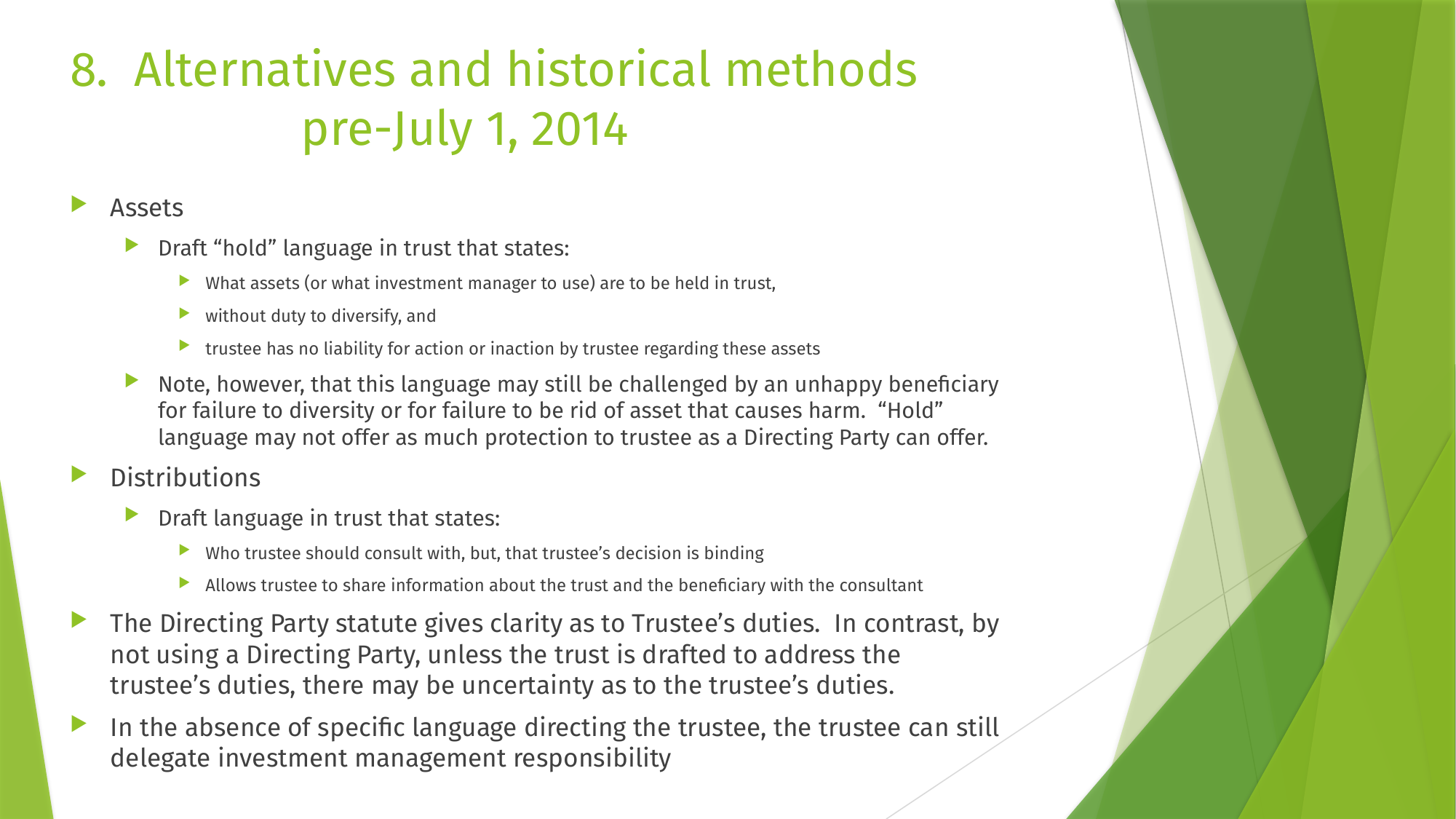

# 8.  Alternatives and historical methods 				 pre-July 1, 2014
Assets
Draft “hold” language in trust that states:
What assets (or what investment manager to use) are to be held in trust,
without duty to diversify, and
trustee has no liability for action or inaction by trustee regarding these assets
Note, however, that this language may still be challenged by an unhappy beneficiary for failure to diversity or for failure to be rid of asset that causes harm.  “Hold” language may not offer as much protection to trustee as a Directing Party can offer.
Distributions
Draft language in trust that states:
Who trustee should consult with, but, that trustee’s decision is binding
Allows trustee to share information about the trust and the beneficiary with the consultant
The Directing Party statute gives clarity as to Trustee’s duties.  In contrast, by not using a Directing Party, unless the trust is drafted to address the trustee’s duties, there may be uncertainty as to the trustee’s duties.
In the absence of specific language directing the trustee, the trustee can still delegate investment management responsibility